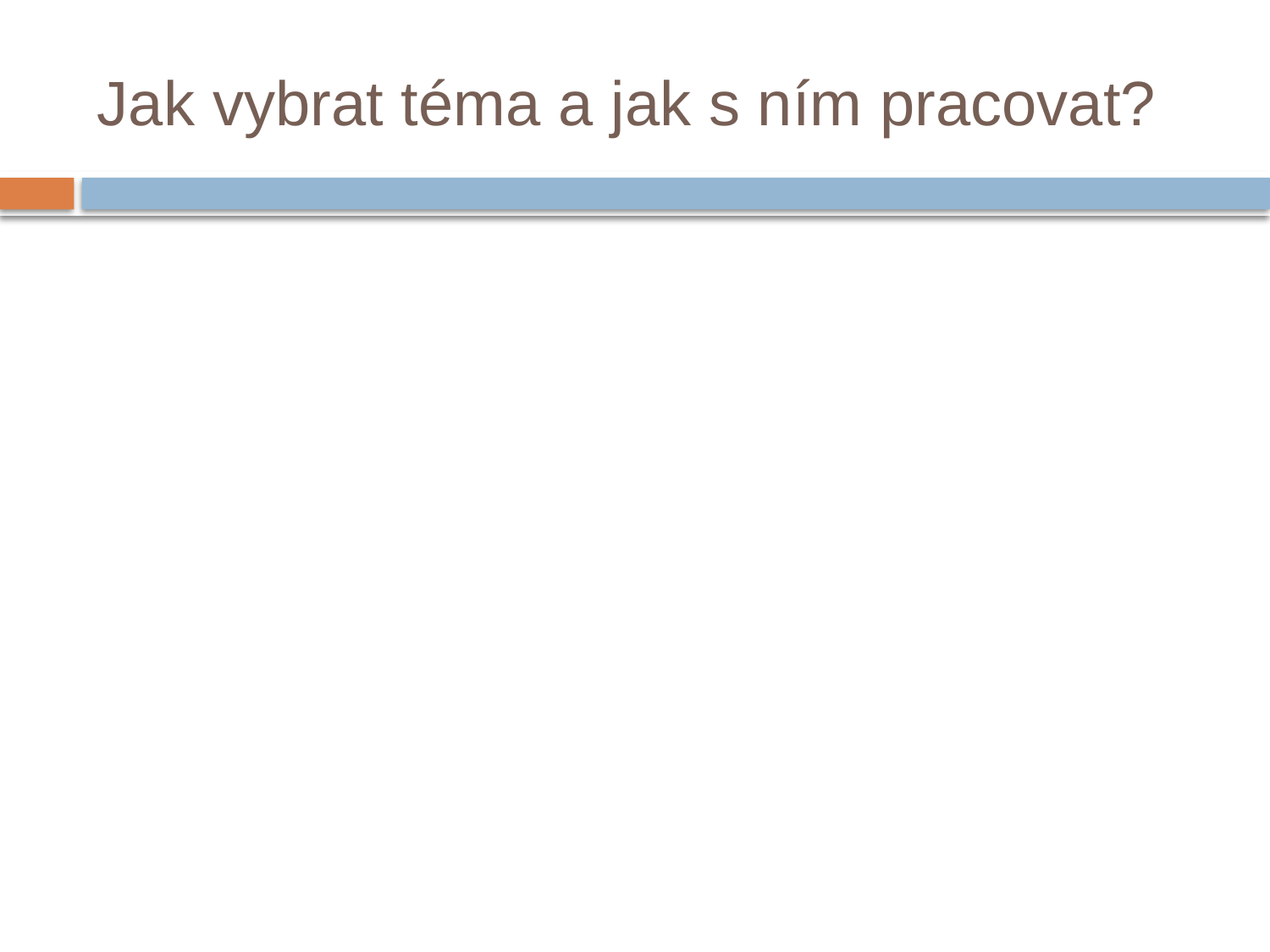

# Jak vybrat téma a jak s ním pracovat?